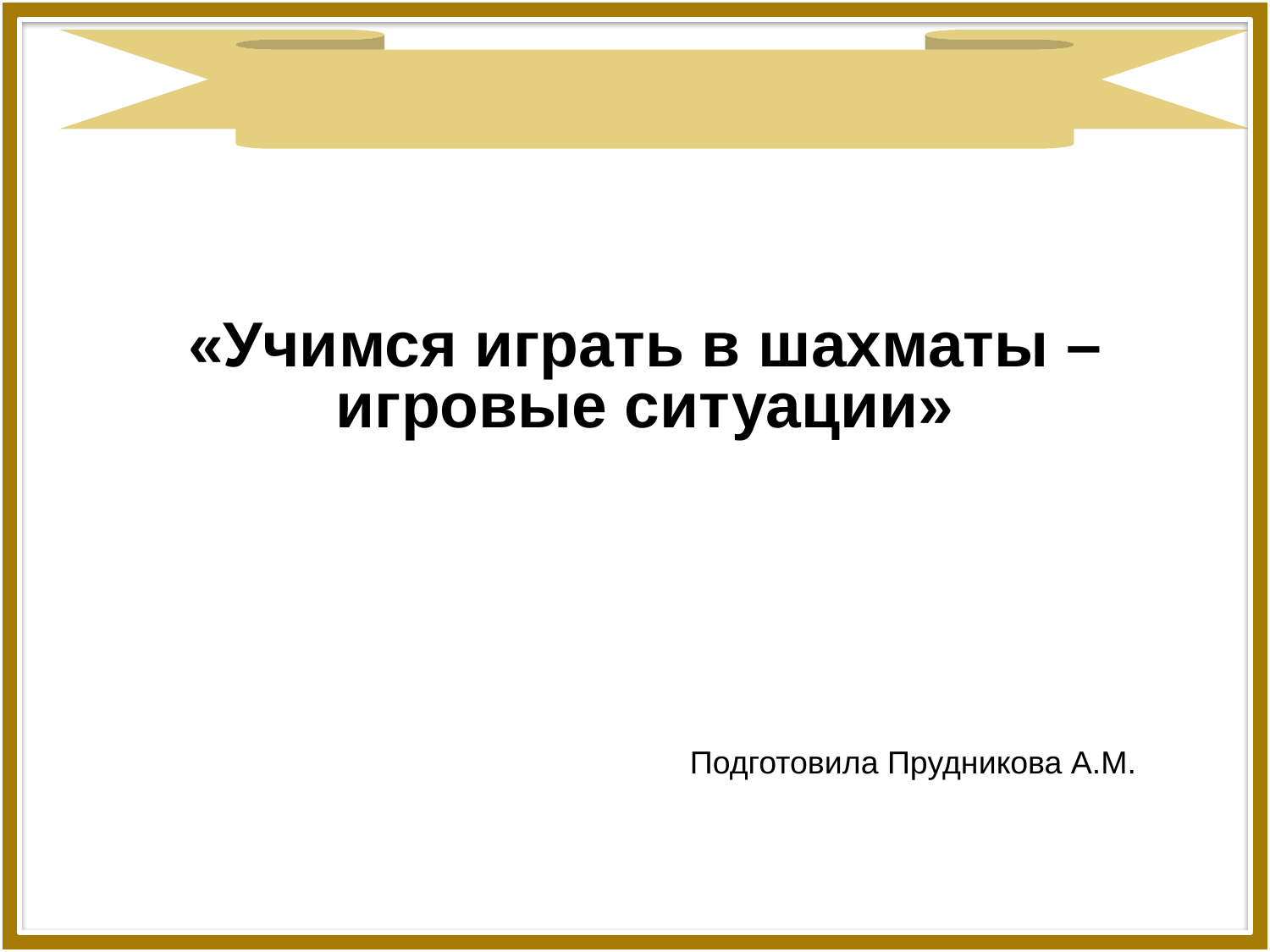

«Учимся играть в шахматы – игровые ситуации»
Подготовила Прудникова А.М.